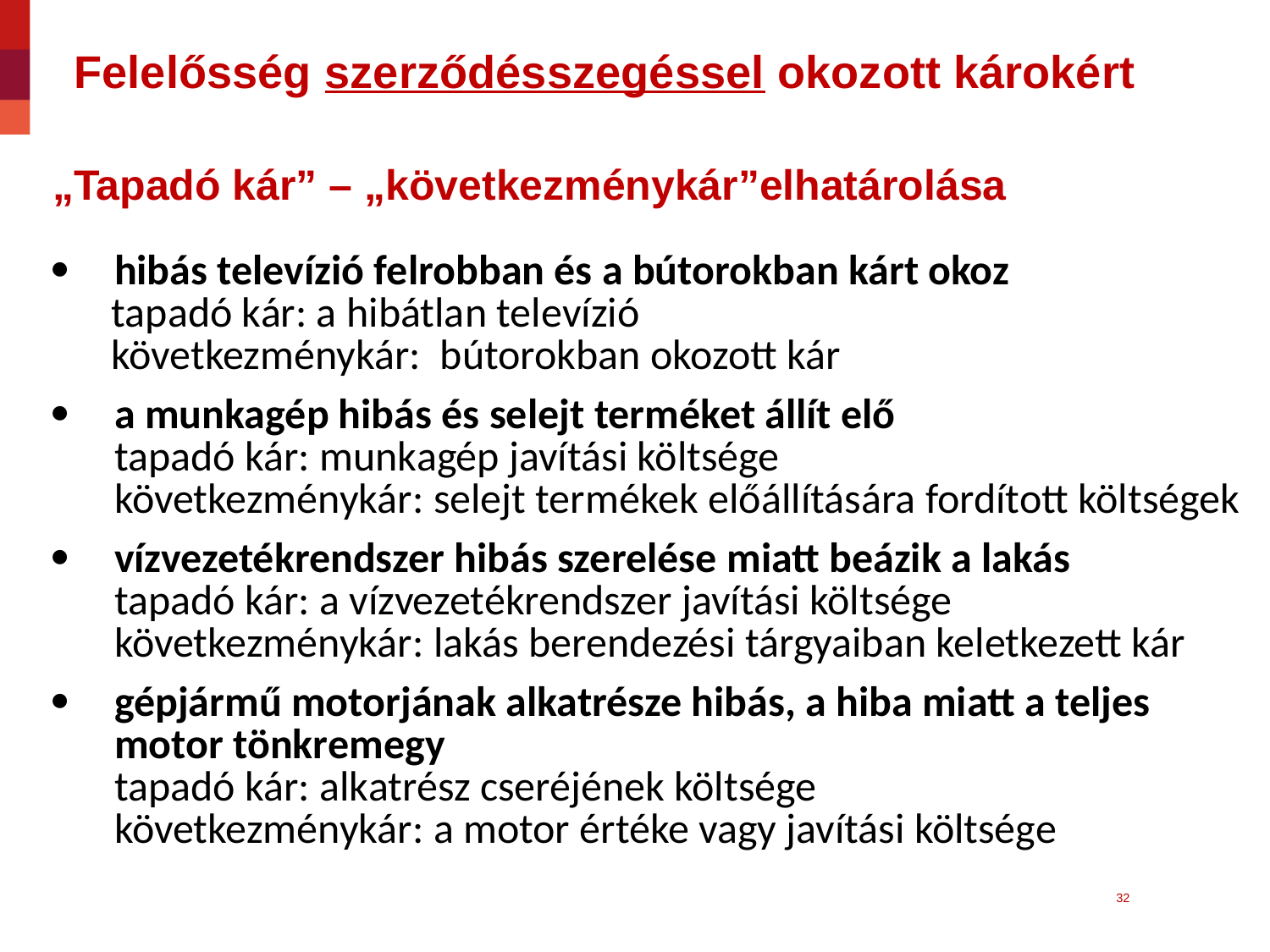

Felelősség szerződésszegéssel okozott károkért
„Tapadó kár” – „következménykár”elhatárolása

• 	hibás televízió felrobban és a bútorokban kárt okoz
 tapadó kár: a hibátlan televízió
 következménykár:  bútorokban okozott kár

• 	a munkagép hibás és selejt terméket állít elő
tapadó kár: munkagép javítási költsége
következménykár: selejt termékek előállítására fordított költségek

• 	vízvezetékrendszer hibás szerelése miatt beázik a lakás
tapadó kár: a vízvezetékrendszer javítási költsége
következménykár: lakás berendezési tárgyaiban keletkezett kár

• 	gépjármű motorjának alkatrésze hibás, a hiba miatt a teljes motor tönkremegy
tapadó kár: alkatrész cseréjének költsége
következménykár: a motor értéke vagy javítási költsége

32